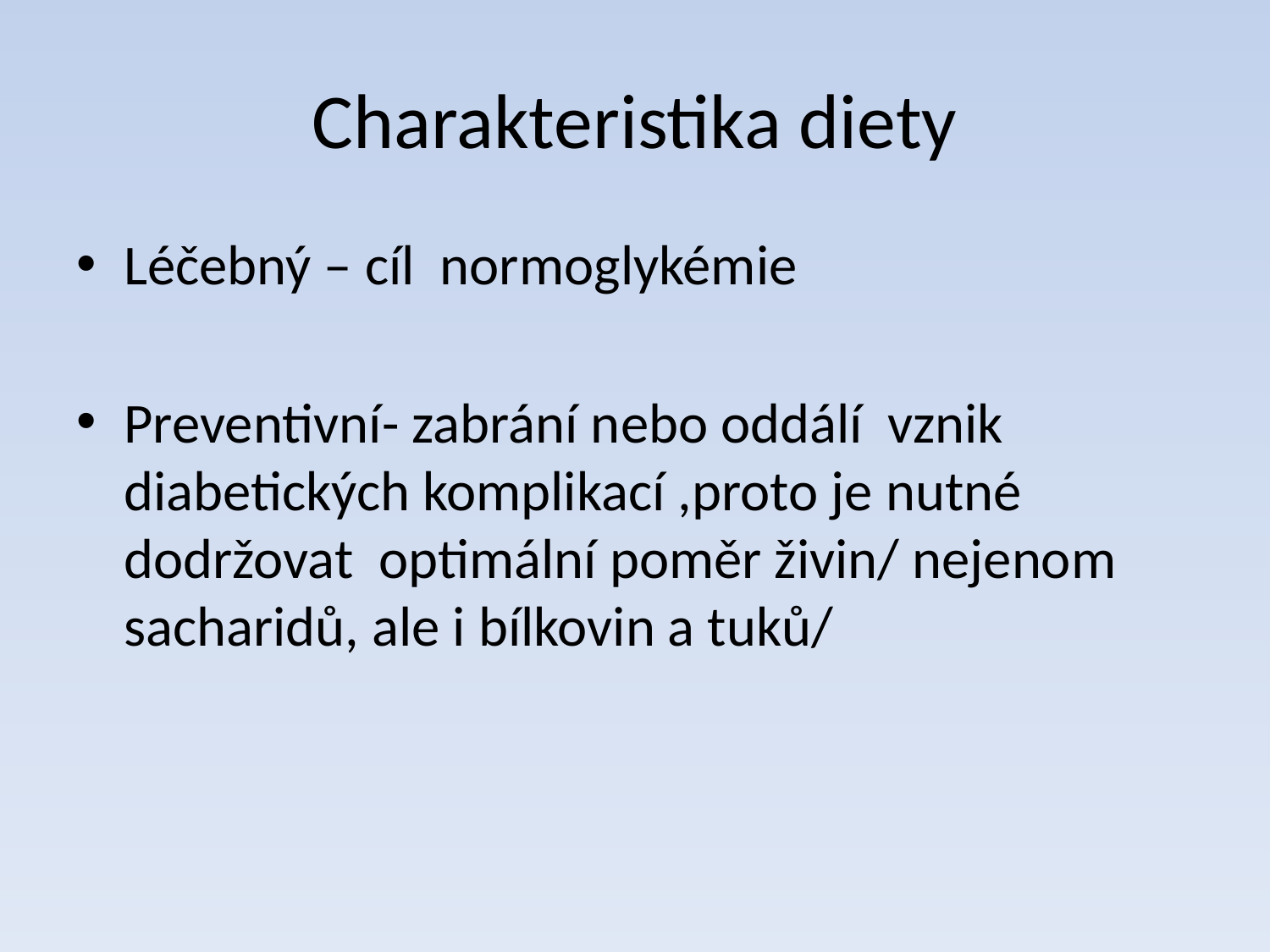

# Charakteristika diety
Léčebný – cíl  normoglykémie

Preventivní- zabrání nebo oddálí  vznik diabetických komplikací ,proto je nutné dodržovat  optimální poměr živin/ nejenom sacharidů, ale i bílkovin a tuků/